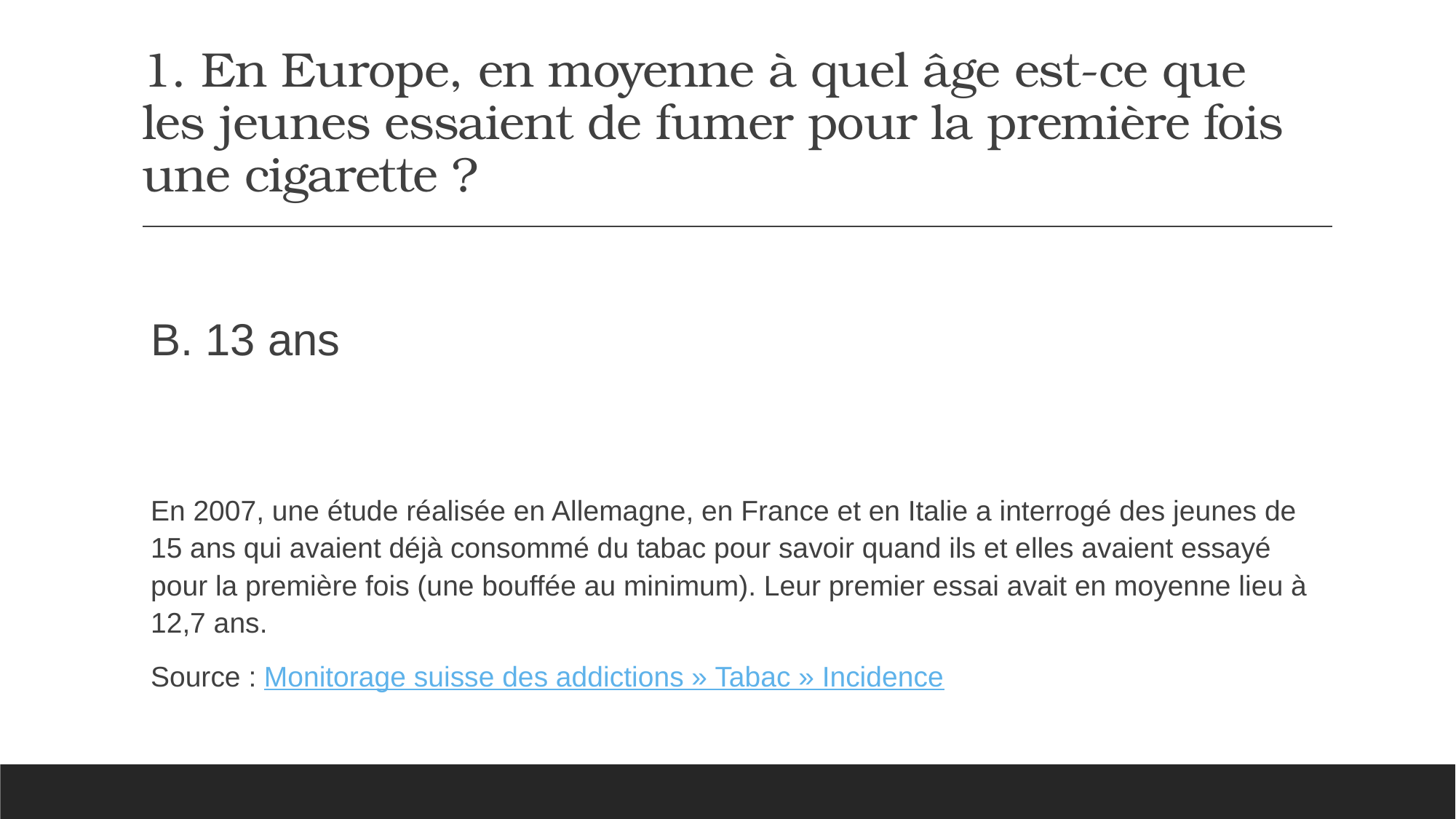

# 1. En Europe, en moyenne à quel âge est-ce que les jeunes essaient de fumer pour la première fois une cigarette ?

B. 13 ans

En 2007, une étude réalisée en Allemagne, en France et en Italie a interrogé des jeunes de 15 ans qui avaient déjà consommé du tabac pour savoir quand ils et elles avaient essayé pour la première fois (une bouffée au minimum). Leur premier essai avait en moyenne lieu à 12,7 ans.
Source : Monitorage suisse des addictions » Tabac » Incidence